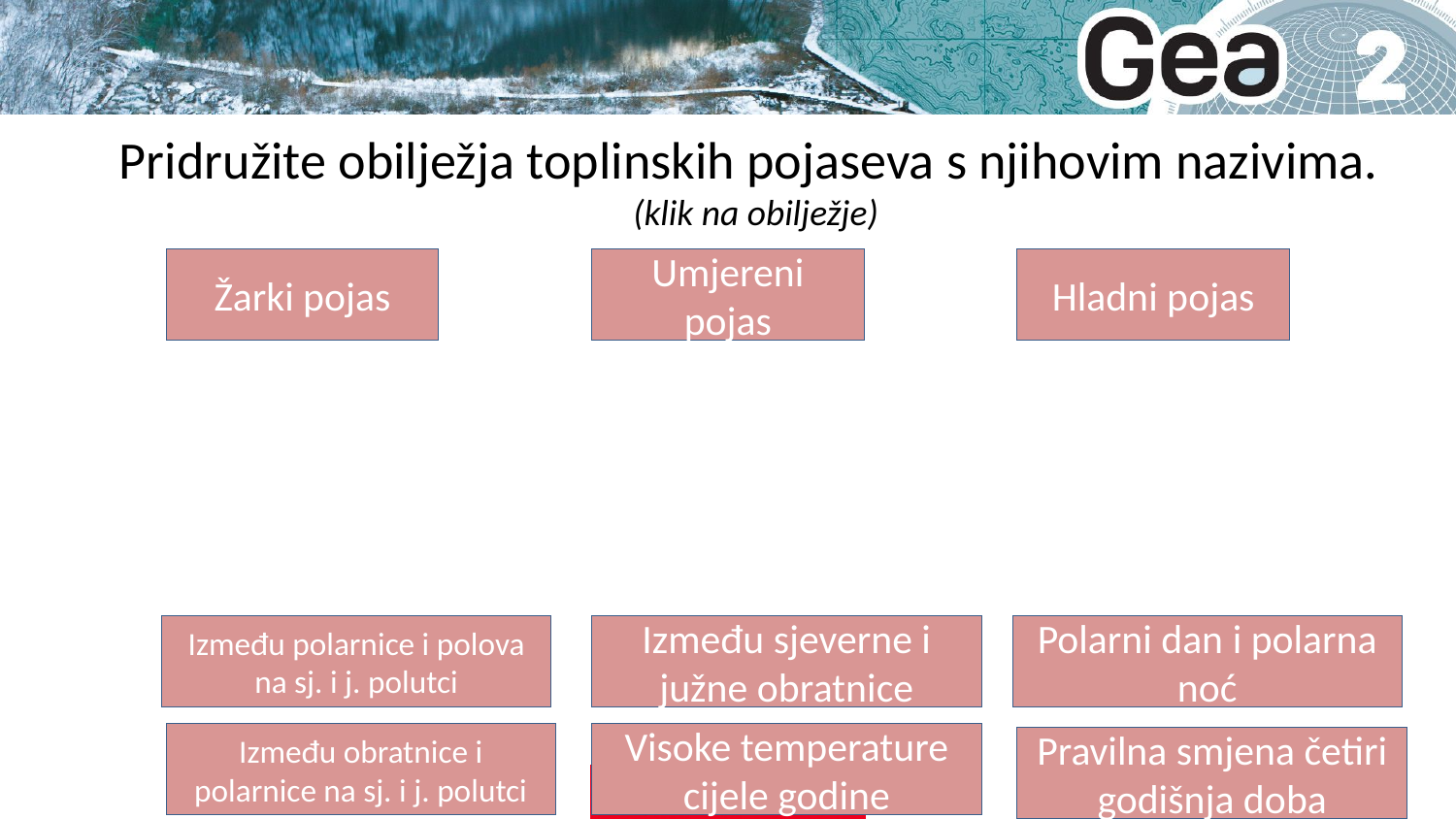

# Pridružite obilježja toplinskih pojaseva s njihovim nazivima. (klik na obilježje)
Žarki pojas
Umjereni pojas
Hladni pojas
Između polarnice i polova na sj. i j. polutci
Između sjeverne i južne obratnice
Polarni dan i polarna noć
Između obratnice i polarnice na sj. i j. polutci
Visoke temperature cijele godine
Pravilna smjena četiri godišnja doba